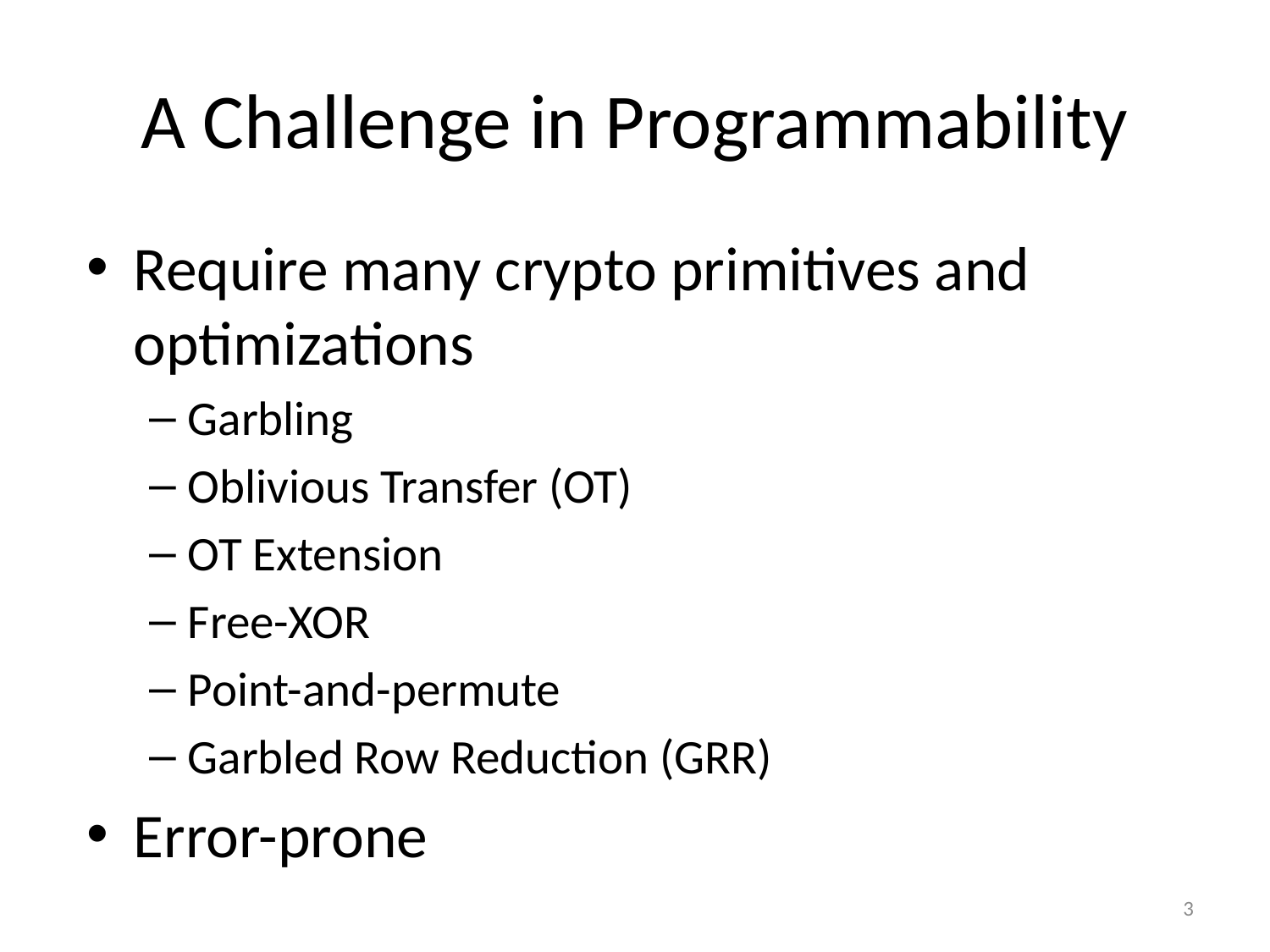

# A Challenge in Programmability
Require many crypto primitives and optimizations
Garbling
Oblivious Transfer (OT)
OT Extension
Free-XOR
Point-and-permute
Garbled Row Reduction (GRR)
Error-prone
3